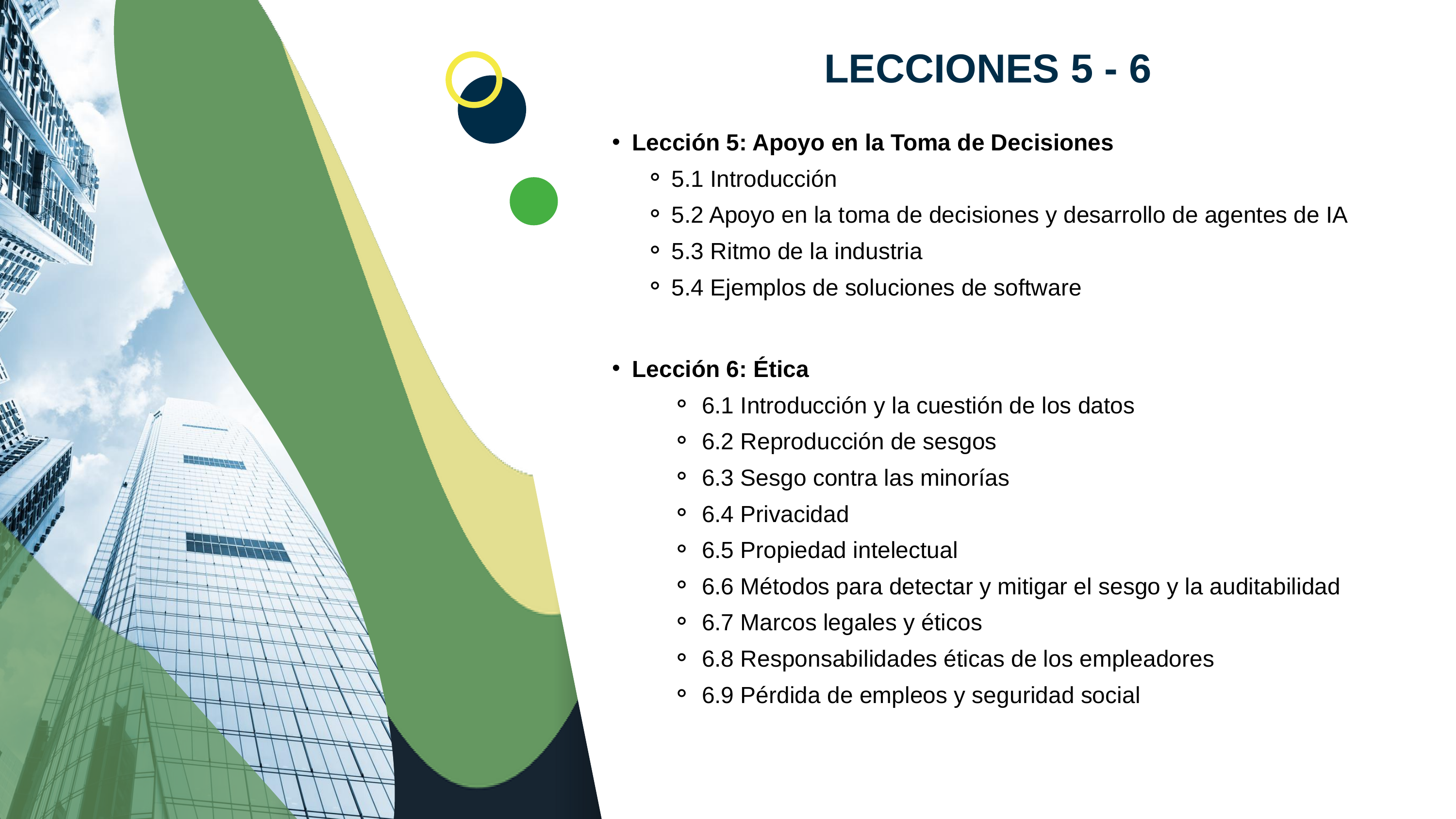

LECCIONES 5 - 6

Lección 5: Apoyo en la Toma de Decisiones
5.1 Introducción
5.2 Apoyo en la toma de decisiones y desarrollo de agentes de IA
5.3 Ritmo de la industria
5.4 Ejemplos de soluciones de software

Lección 6: Ética
6.1 Introducción y la cuestión de los datos
6.2 Reproducción de sesgos
6.3 Sesgo contra las minorías
6.4 Privacidad
6.5 Propiedad intelectual
6.6 Métodos para detectar y mitigar el sesgo y la auditabilidad
6.7 Marcos legales y éticos
6.8 Responsabilidades éticas de los empleadores
6.9 Pérdida de empleos y seguridad social